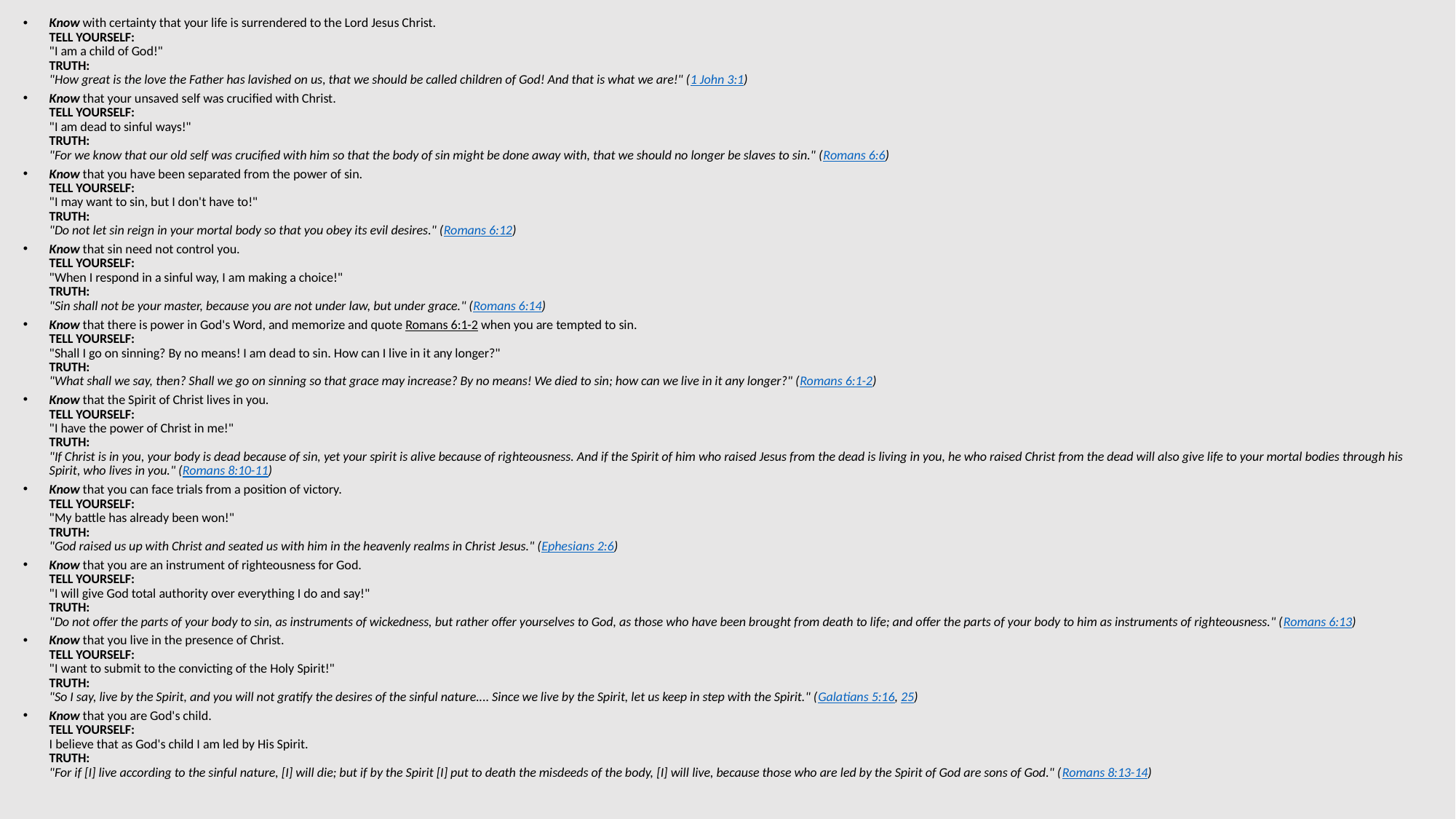

Know with certainty that your life is surrendered to the Lord Jesus Christ.
Tell yourself:
"I am a child of God!"
Truth:
"How great is the love the Father has lavished on us, that we should be called children of God! And that is what we are!" (1 John 3:1)
Know that your unsaved self was crucified with Christ.
Tell yourself:
"I am dead to sinful ways!"
Truth:
"For we know that our old self was crucified with him so that the body of sin might be done away with, that we should no longer be slaves to sin." (Romans 6:6)
Know that you have been separated from the power of sin.
Tell yourself:
"I may want to sin, but I don't have to!"
Truth:
"Do not let sin reign in your mortal body so that you obey its evil desires." (Romans 6:12)
Know that sin need not control you.
Tell yourself:
"When I respond in a sinful way, I am making a choice!"
Truth:
"Sin shall not be your master, because you are not under law, but under grace." (Romans 6:14)
Know that there is power in God's Word, and memorize and quote Romans 6:1-2 when you are tempted to sin.
Tell yourself:
"Shall I go on sinning? By no means! I am dead to sin. How can I live in it any longer?"
Truth:
"What shall we say, then? Shall we go on sinning so that grace may increase? By no means! We died to sin; how can we live in it any longer?" (Romans 6:1-2)
Know that the Spirit of Christ lives in you.
Tell yourself:
"I have the power of Christ in me!"
Truth:
"If Christ is in you, your body is dead because of sin, yet your spirit is alive because of righteousness. And if the Spirit of him who raised Jesus from the dead is living in you, he who raised Christ from the dead will also give life to your mortal bodies through his Spirit, who lives in you." (Romans 8:10-11)
Know that you can face trials from a position of victory.
Tell yourself:
"My battle has already been won!"
Truth:
"God raised us up with Christ and seated us with him in the heavenly realms in Christ Jesus." (Ephesians 2:6)
Know that you are an instrument of righteousness for God.
Tell yourself:
"I will give God total authority over everything I do and say!"
Truth:
"Do not offer the parts of your body to sin, as instruments of wickedness, but rather offer yourselves to God, as those who have been brought from death to life; and offer the parts of your body to him as instruments of righteousness." (Romans 6:13)
Know that you live in the presence of Christ.
Tell yourself:
"I want to submit to the convicting of the Holy Spirit!"
Truth:
"So I say, live by the Spirit, and you will not gratify the desires of the sinful nature.... Since we live by the Spirit, let us keep in step with the Spirit." (Galatians 5:16, 25)
Know that you are God's child.
Tell yourself:
I believe that as God's child I am led by His Spirit.
Truth:
"For if [I] live according to the sinful nature, [I] will die; but if by the Spirit [I] put to death the misdeeds of the body, [I] will live, because those who are led by the Spirit of God are sons of God." (Romans 8:13-14)